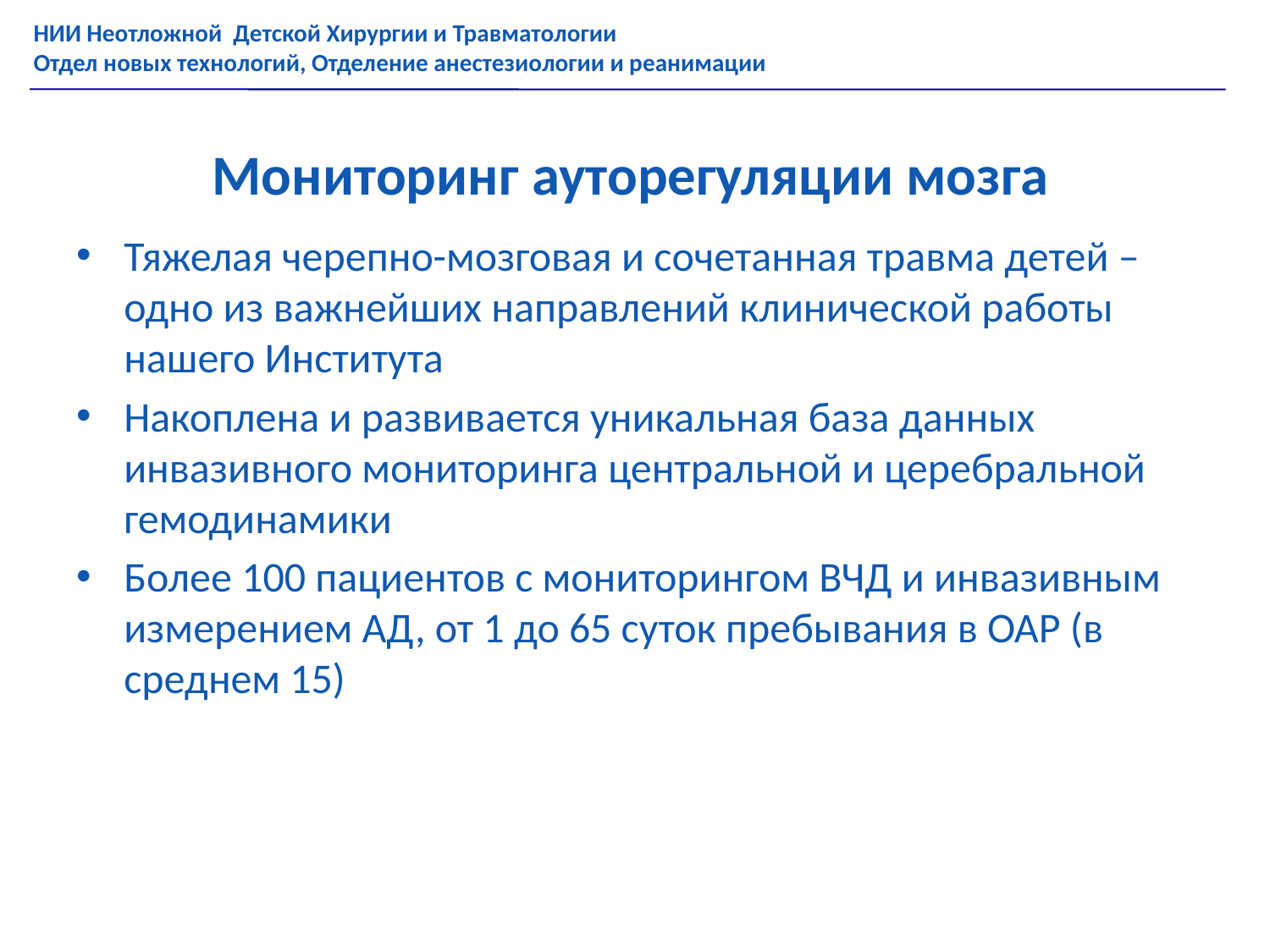

НИИ Неотложной  Детской Хирургии и Травматологии
Отдел новых технологий, Отделение анестезиологии и реанимации

# Мониторинг ауторегуляции мозга
Тяжелая черепно-мозговая и сочетанная травма детей – одно из важнейших направлений клинической работы нашего Института
Накоплена и развивается уникальная база данных  инвазивного мониторинга центральной и церебральной гемодинамики
Более 100 пациентов с мониторингом ВЧД и инвазивным измерением АД, от 1 до 65 суток пребывания в ОАР (в среднем 15)